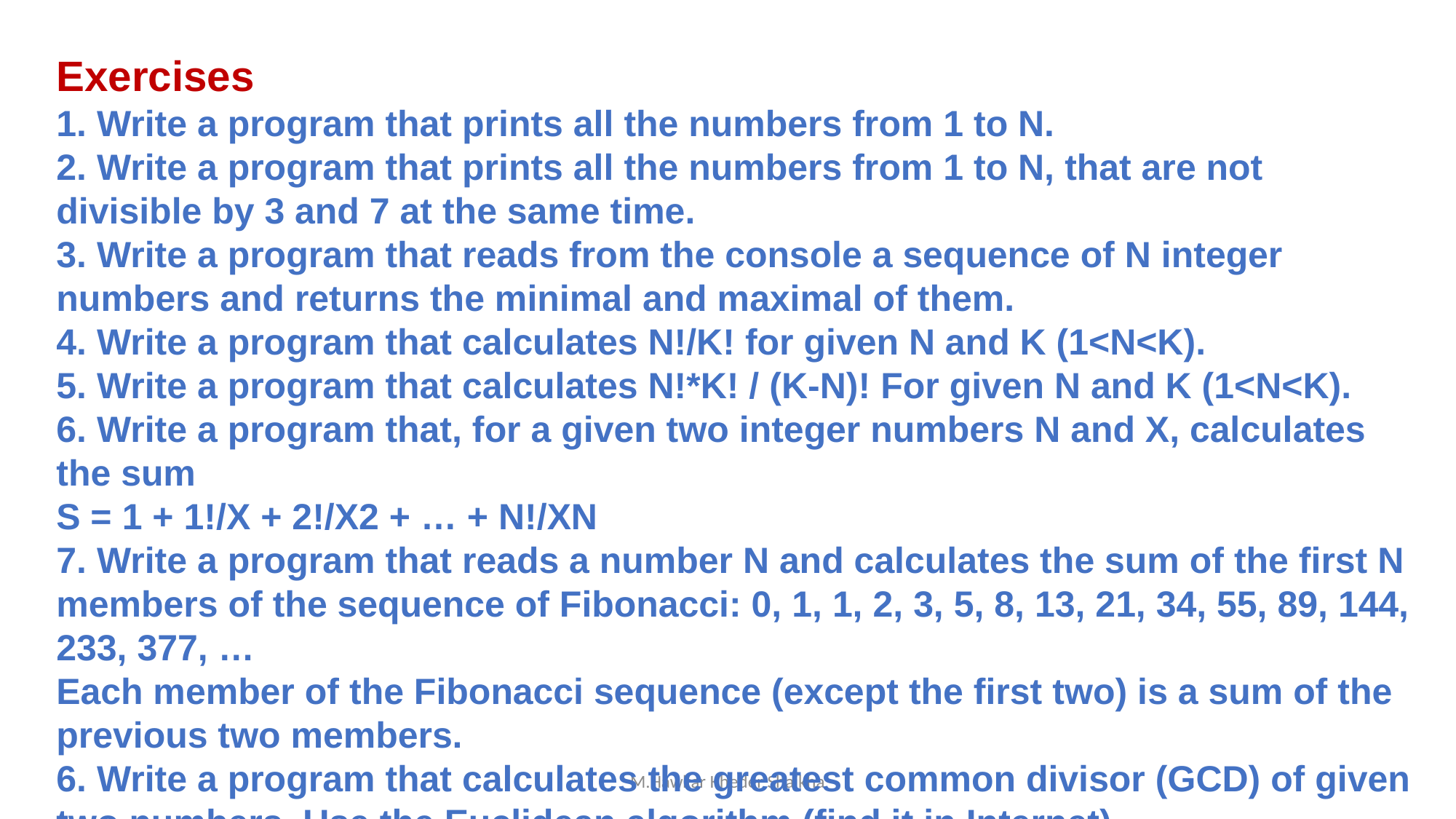

Exercises
1. Write a program that prints all the numbers from 1 to N.
2. Write a program that prints all the numbers from 1 to N, that are not divisible by 3 and 7 at the same time.
3. Write a program that reads from the console a sequence of N integer numbers and returns the minimal and maximal of them.
4. Write a program that calculates N!/K! for given N and K (1<N<K).
5. Write a program that calculates N!*K! / (K-N)! For given N and K (1<N<K).
6. Write a program that, for a given two integer numbers N and X, calculates the sum
S = 1 + 1!/X + 2!/X2 + … + N!/XN
7. Write a program that reads a number N and calculates the sum of the first N members of the sequence of Fibonacci: 0, 1, 1, 2, 3, 5, 8, 13, 21, 34, 55, 89, 144, 233, 377, …
Each member of the Fibonacci sequence (except the first two) is a sum of the previous two members.
6. Write a program that calculates the greatest common divisor (GCD) of given two numbers. Use the Euclidean algorithm (find it in Internet).
M.Hawkar Kheder Shaikha